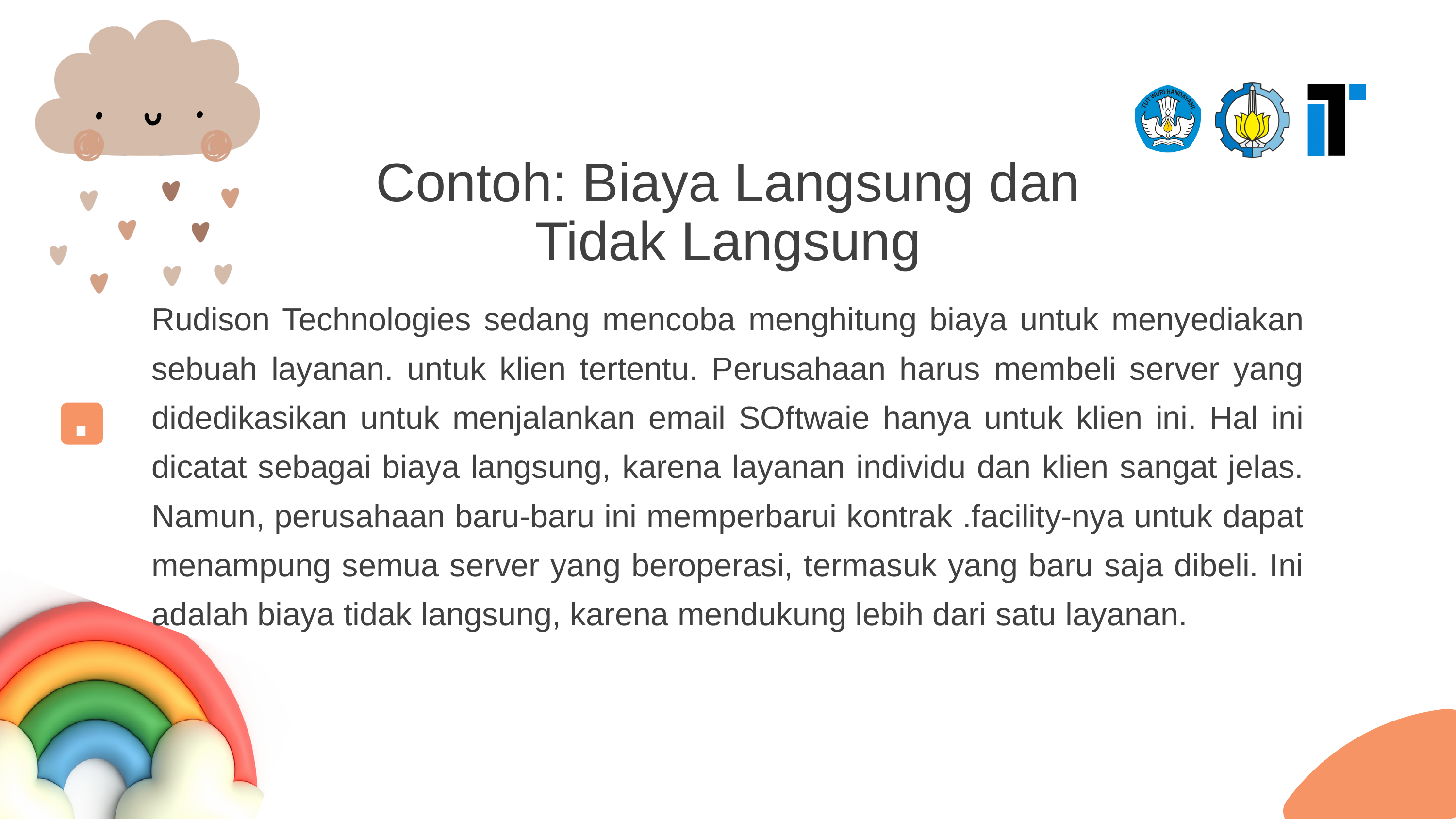

Contoh: Biaya Langsung dan Tidak Langsung
Rudison Technologies sedang mencoba menghitung biaya untuk menyediakan sebuah layanan. untuk klien tertentu. Perusahaan harus membeli server yang didedikasikan untuk menjalankan email SOftwaie hanya untuk klien ini. Hal ini dicatat sebagai biaya langsung, karena layanan individu dan klien sangat jelas. Namun, perusahaan baru-baru ini memperbarui kontrak .facility-nya untuk dapat menampung semua server yang beroperasi, termasuk yang baru saja dibeli. Ini adalah biaya tidak langsung, karena mendukung lebih dari satu layanan.
.